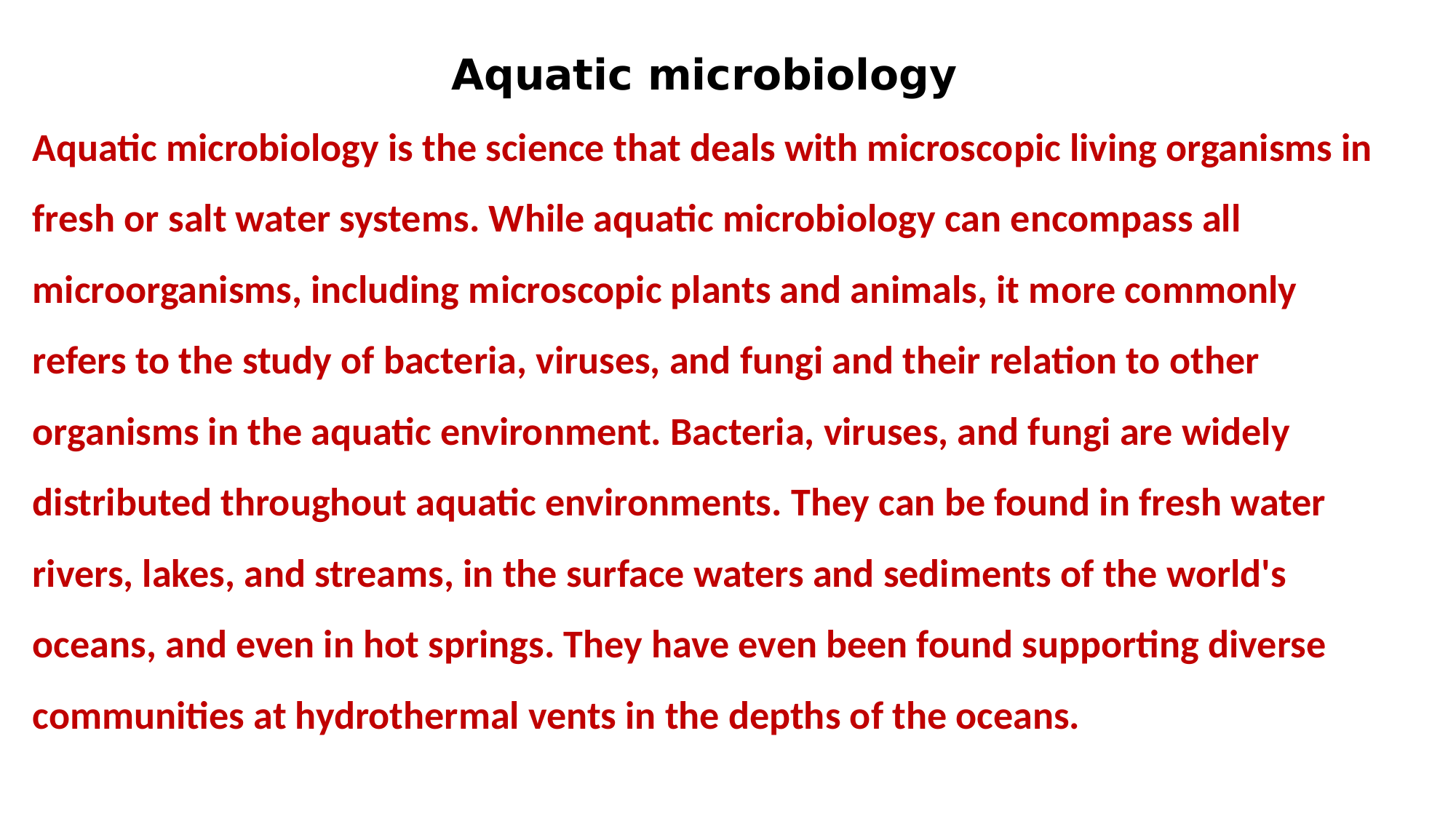

Aquatic microbiology
Aquatic microbiology is the science that deals with microscopic living organisms in fresh or salt water systems. While aquatic microbiology can encompass all microorganisms, including microscopic plants and animals, it more commonly refers to the study of bacteria, viruses, and fungi and their relation to other organisms in the aquatic environment. Bacteria, viruses, and fungi are widely distributed throughout aquatic environments. They can be found in fresh water rivers, lakes, and streams, in the surface waters and sediments of the world's oceans, and even in hot springs. They have even been found supporting diverse communities at hydrothermal vents in the depths of the oceans.